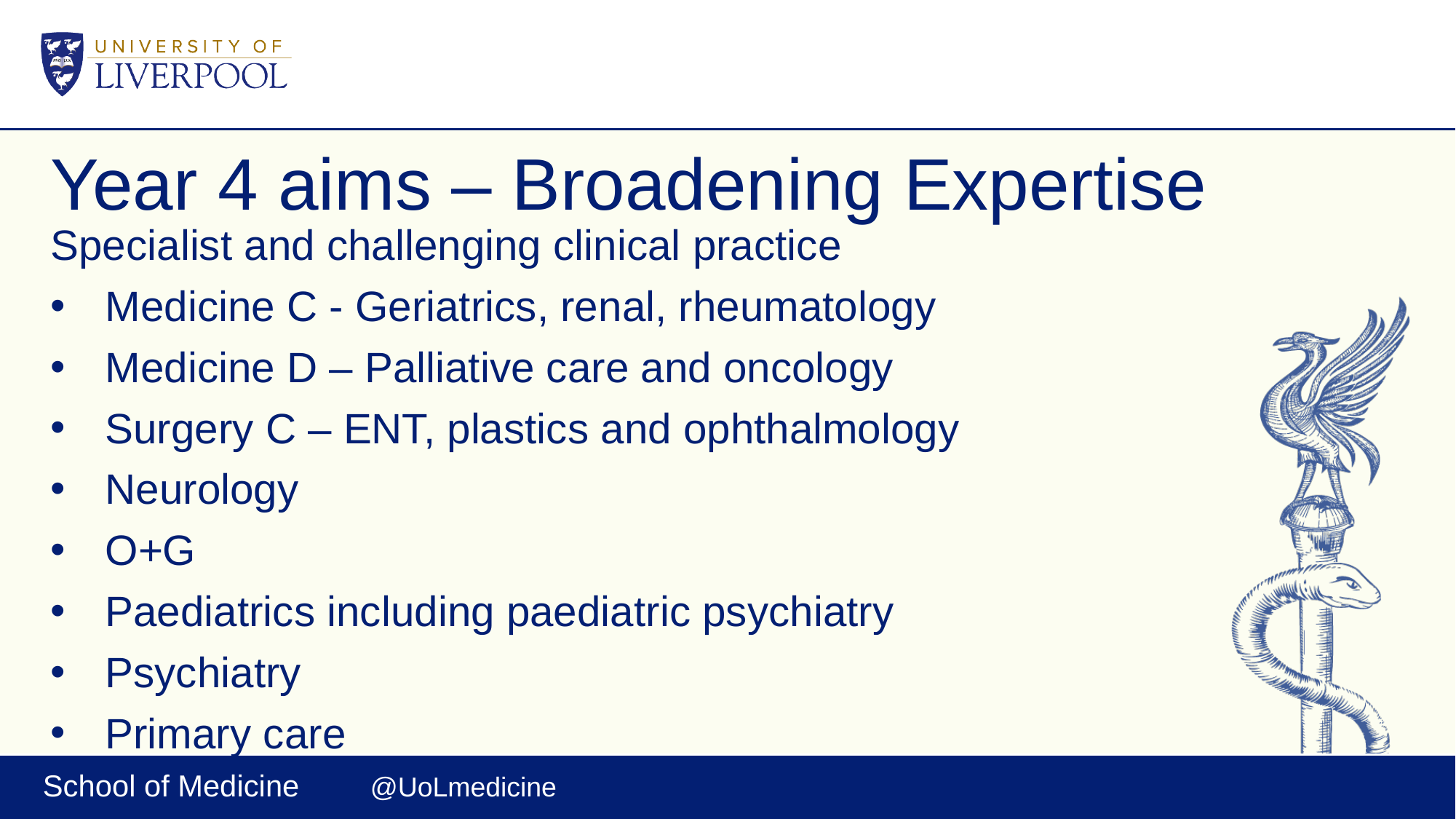

# Year 4 aims – Broadening Expertise
Specialist and challenging clinical practice
Medicine C - Geriatrics, renal, rheumatology
Medicine D – Palliative care and oncology
Surgery C – ENT, plastics and ophthalmology
Neurology
O+G
Paediatrics including paediatric psychiatry
Psychiatry
Primary care